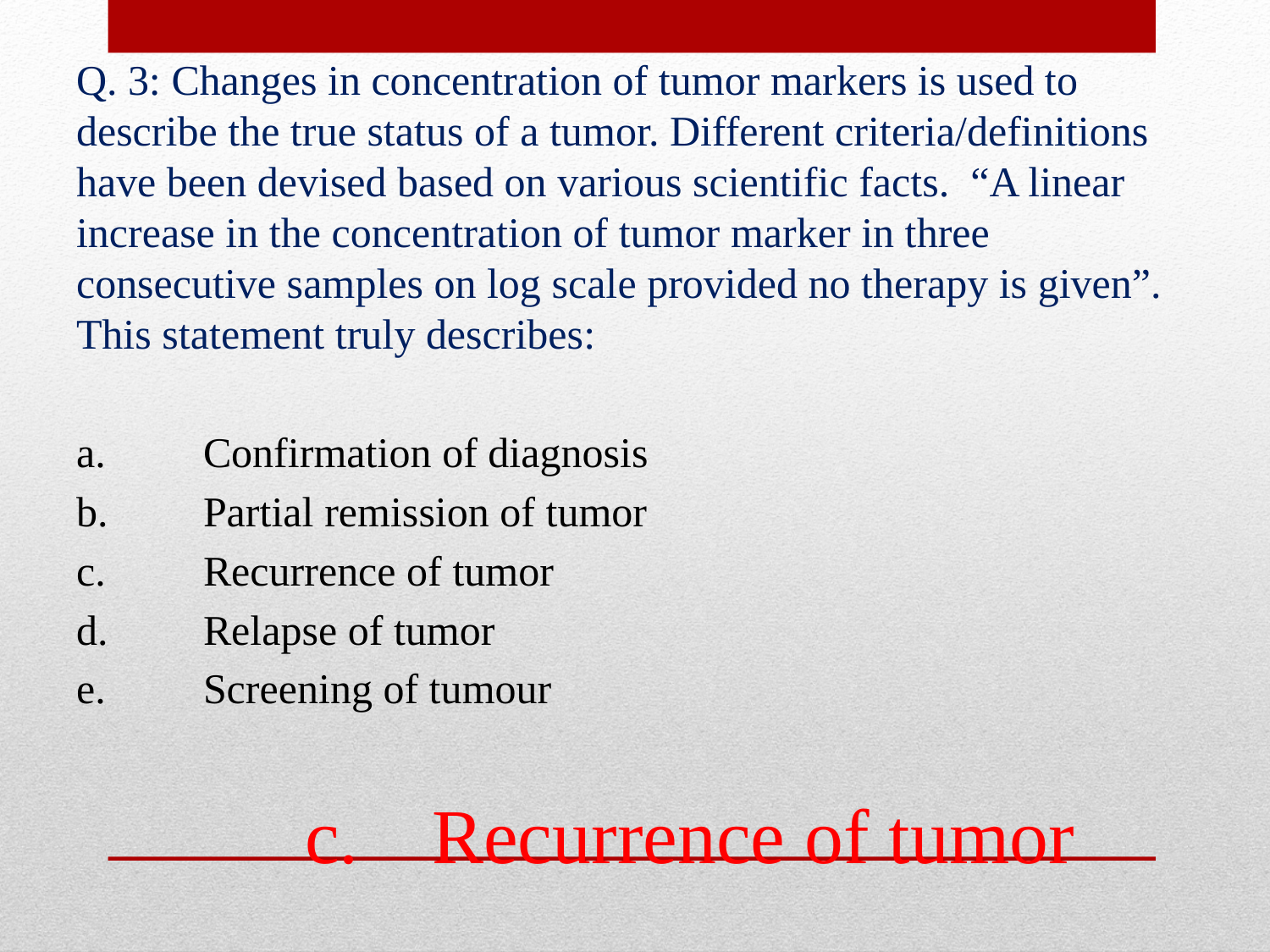

Q. 3: Changes in concentration of tumor markers is used to describe the true status of a tumor. Different criteria/definitions have been devised based on various scientific facts.  “A linear increase in the concentration of tumor marker in three consecutive samples on log scale provided no therapy is given”. This statement truly describes:

a.	Confirmation of diagnosis
b.	Partial remission of tumor
c.	Recurrence of tumor
d.	Relapse of tumor
e.	Screening of tumour

c.	Recurrence of tumor